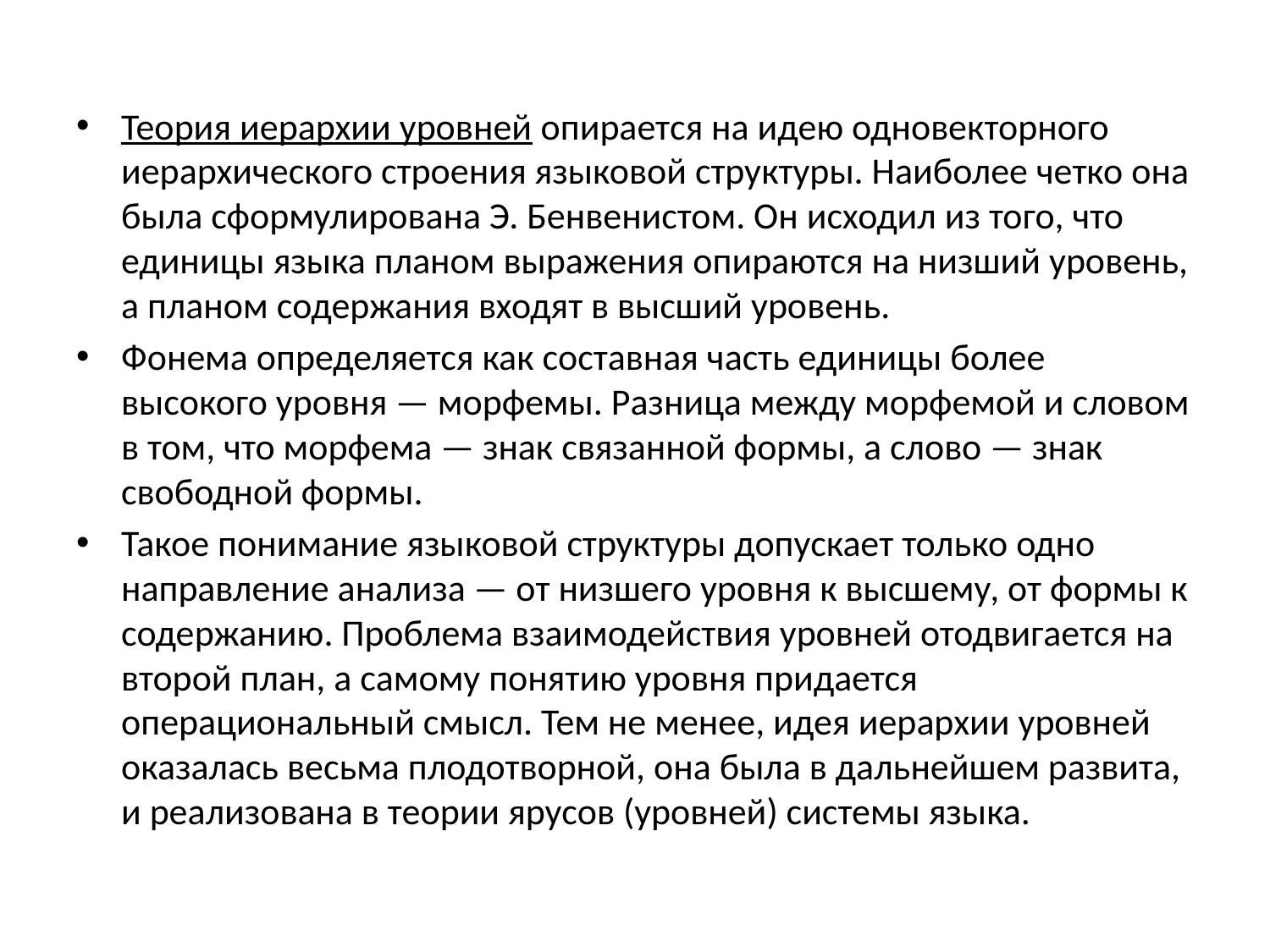

#
Теория иерархии уровней опирается на идею одновекторного иерархического строения языковой структуры. Наиболее четко она была сформулирована Э. Бенвенистом. Он исходил из того, что единицы языка планом выражения опираются на низший уровень, а планом содержания входят в высший уровень.
Фонема определяется как составная часть единицы более высокого уровня — морфемы. Разница между морфемой и словом в том, что морфема — знак связанной формы, а слово — знак свободной формы.
Такое понимание языковой структуры допускает только одно направление анализа — от низшего уровня к высшему, от формы к содержанию. Проблема взаимодействия уровней отодвигается на второй план, а самому понятию уровня придается операциональный смысл. Тем не менее, идея иерархии уровней оказалась весьма плодотворной, она была в дальнейшем развита, и реализована в теории ярусов (уровней) системы языка.